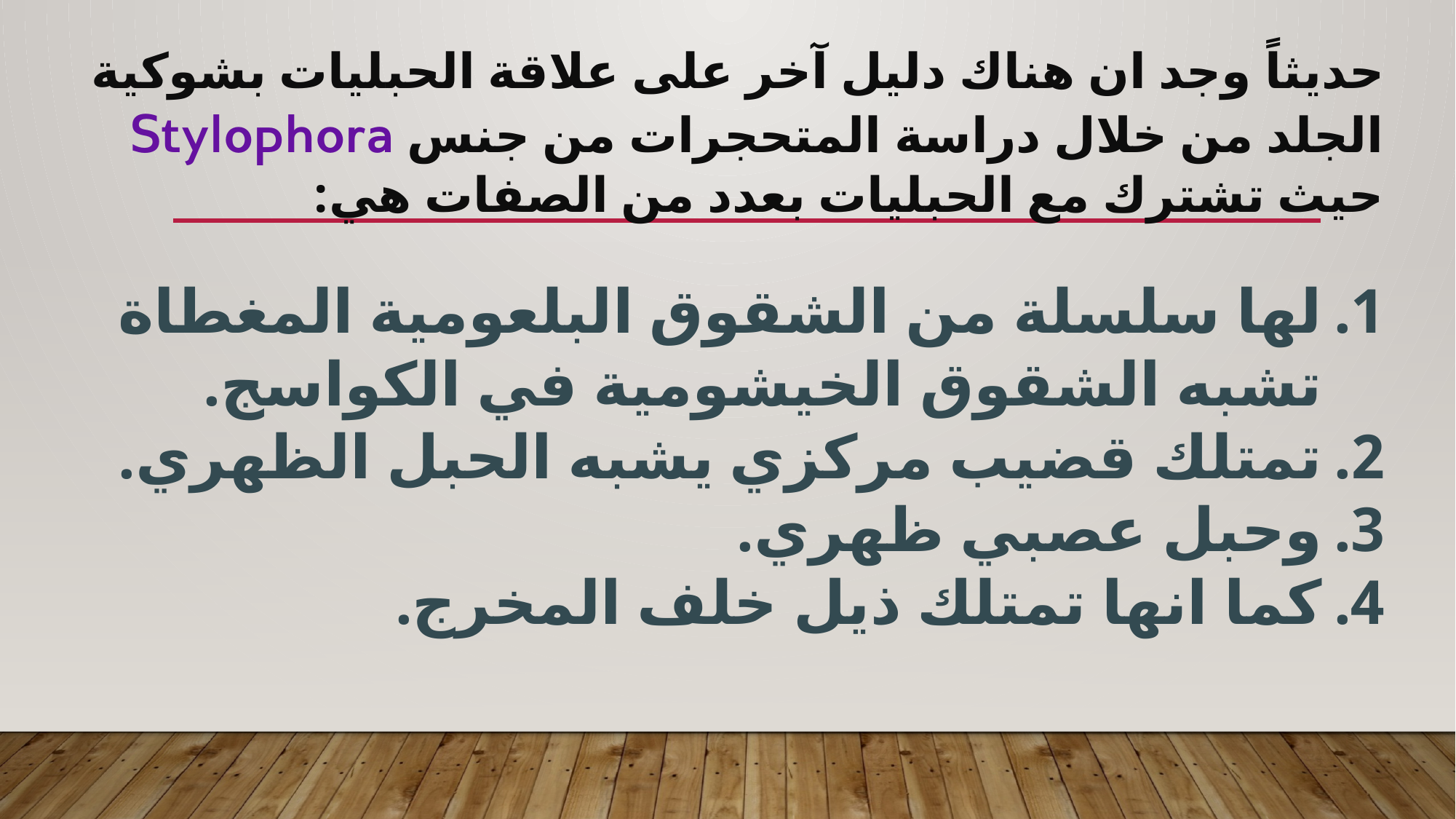

حديثاً وجد ان هناك دليل آخر على علاقة الحبليات بشوكية الجلد من خلال دراسة المتحجرات من جنس Stylophora حيث تشترك مع الحبليات بعدد من الصفات هي:

لها سلسلة من الشقوق البلعومية المغطاة تشبه الشقوق الخيشومية في الكواسج.
تمتلك قضيب مركزي يشبه الحبل الظهري.
وحبل عصبي ظهري.
كما انها تمتلك ذيل خلف المخرج.